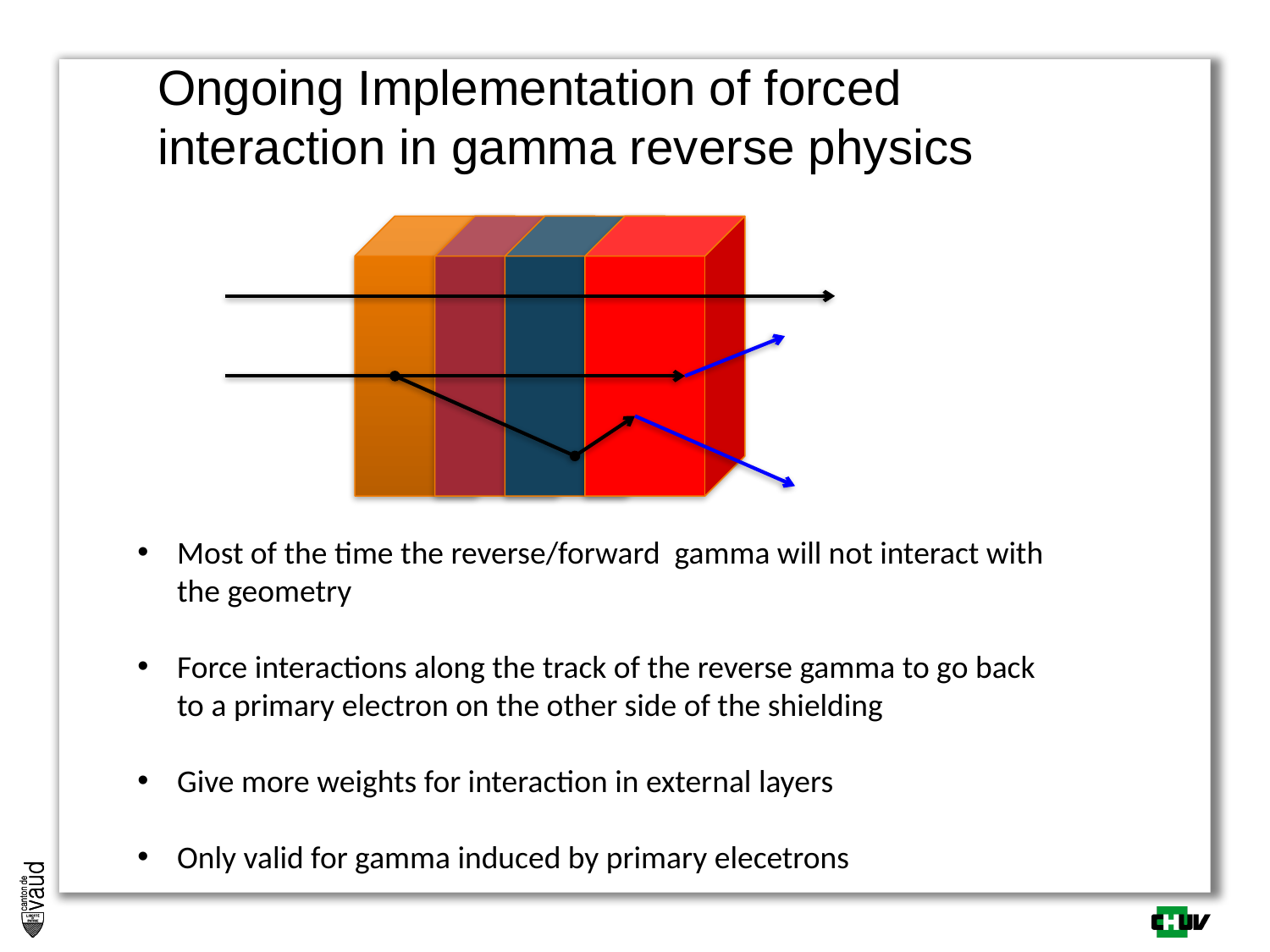

# Ongoing Implementation of forced interaction in gamma reverse physics

Most of the time the reverse/forward  gamma will not interact with the geometry

Force interactions along the track of the reverse gamma to go back to a primary electron on the other side of the shielding

Give more weights for interaction in external layers

Only valid for gamma induced by primary elecetrons